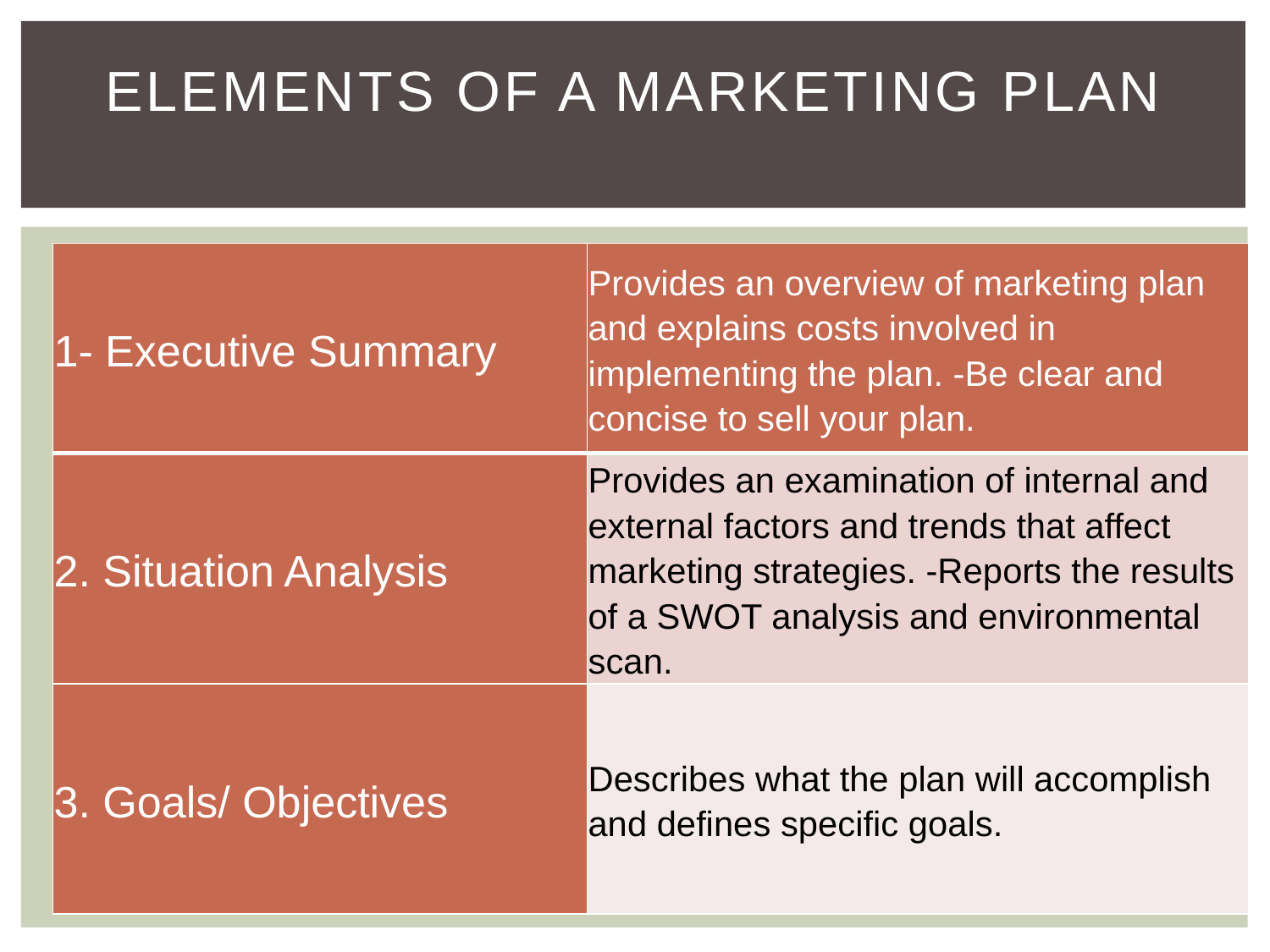

# Elements of a Marketing Plan
| 1- Executive Summary | Provides an overview of marketing plan and explains costs involved in implementing the plan. -Be clear and concise to sell your plan. |
| --- | --- |
| 2. Situation Analysis | Provides an examination of internal and external factors and trends that affect marketing strategies. -Reports the results of a SWOT analysis and environmental scan. |
| 3. Goals/ Objectives | Describes what the plan will accomplish and defines specific goals. |